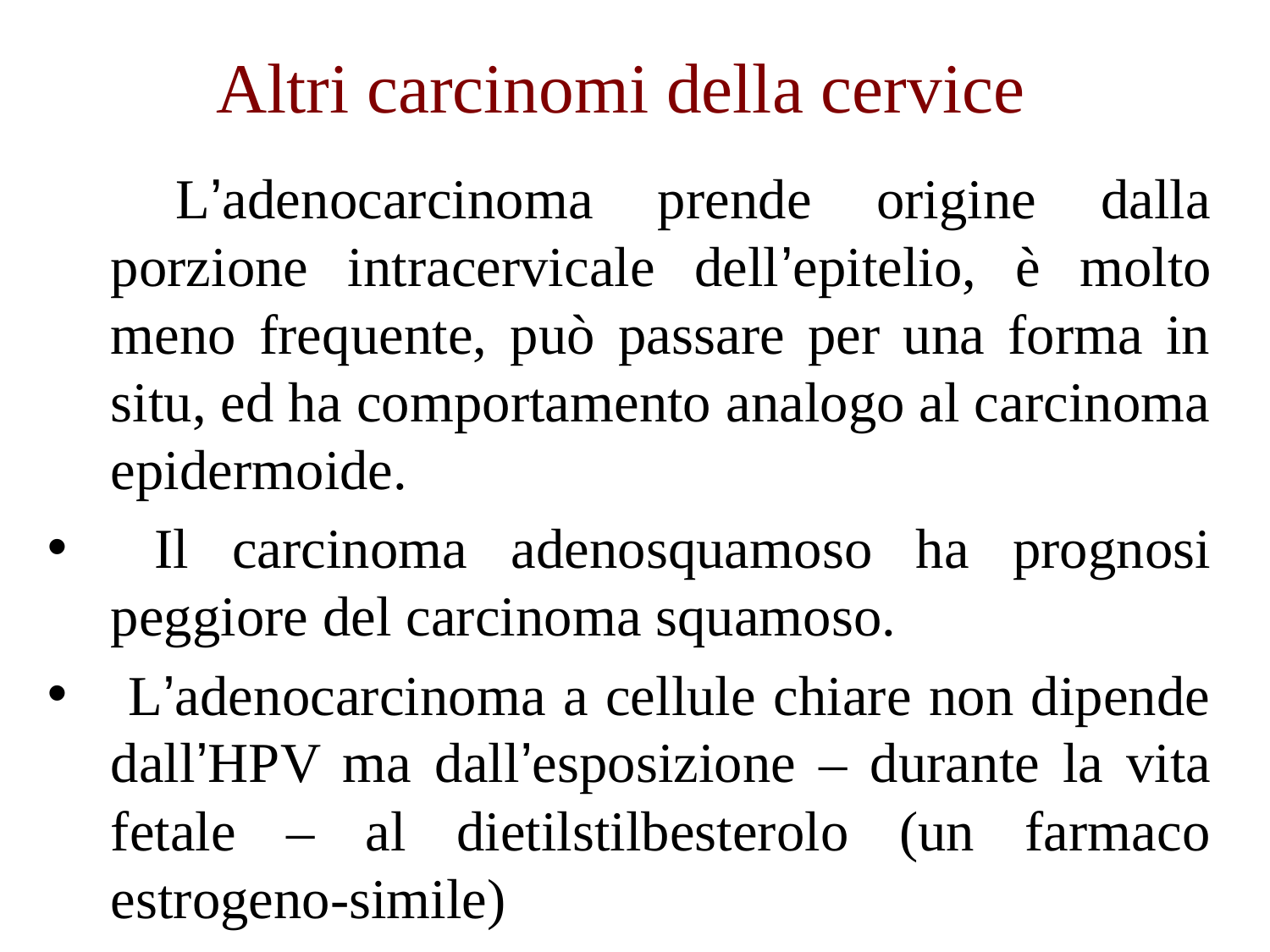

Altri carcinomi della cervice
 L’adenocarcinoma prende origine dalla porzione intracervicale dell’epitelio, è molto meno frequente, può passare per una forma in situ, ed ha comportamento analogo al carcinoma epidermoide.
 Il carcinoma adenosquamoso ha prognosi peggiore del carcinoma squamoso.
 L’adenocarcinoma a cellule chiare non dipende dall’HPV ma dall’esposizione – durante la vita fetale – al dietilstilbesterolo (un farmaco estrogeno-simile) anti-abortivo)